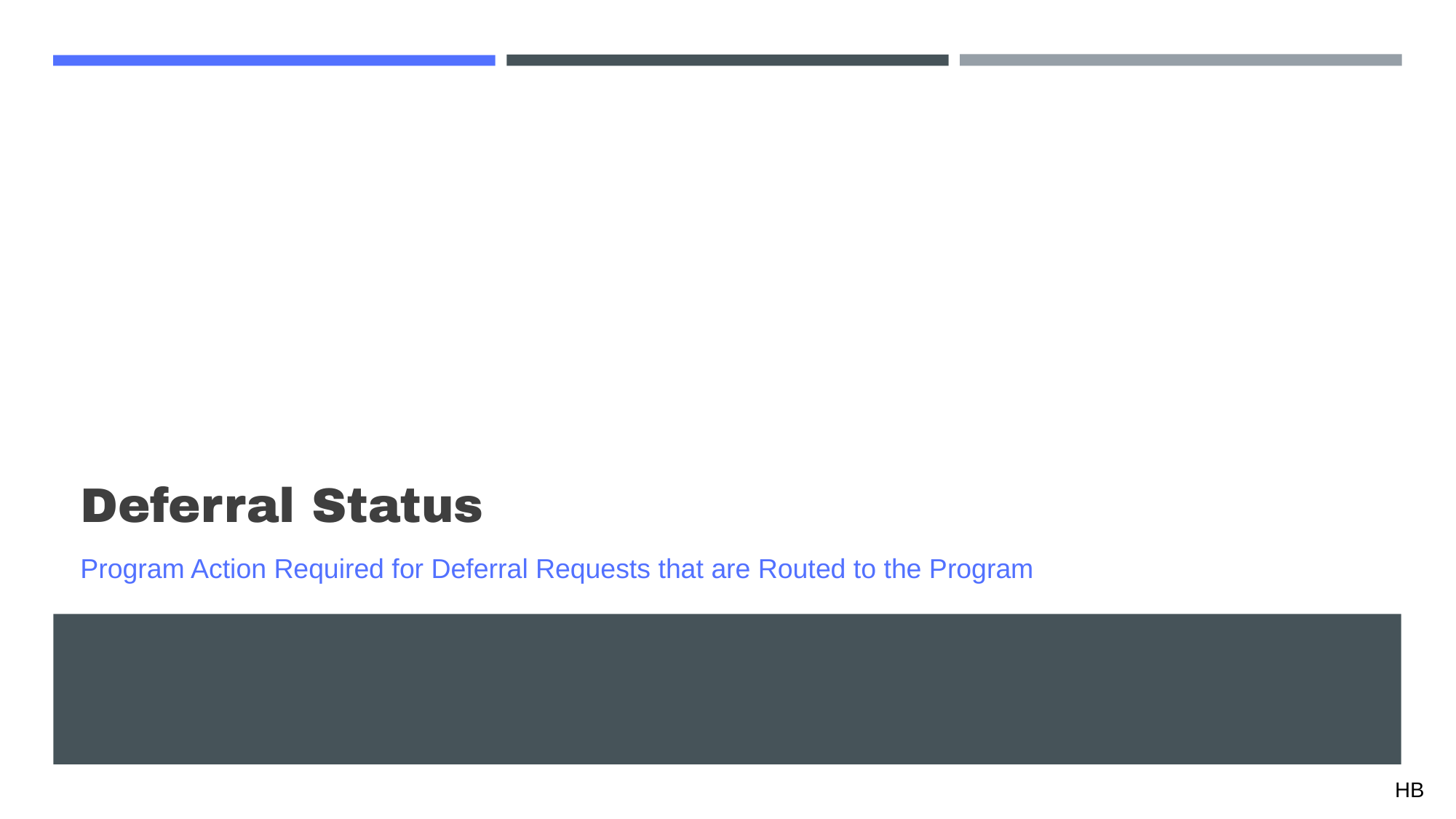

# Deferral Status
Program Action Required for Deferral Requests that are Routed to the Program
HB